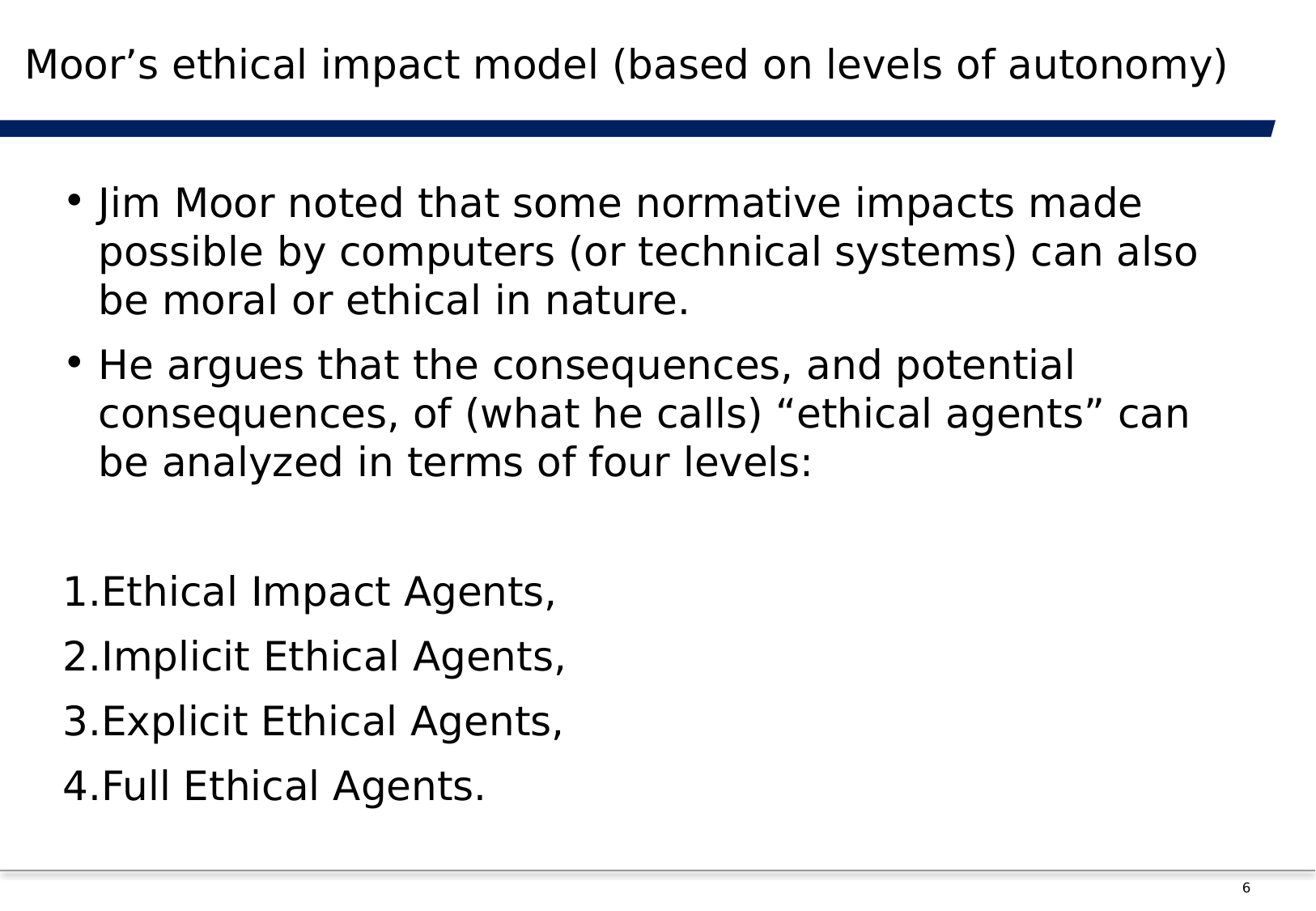

# Moor’s ethical impact model (based on levels of autonomy)
Jim Moor noted that some normative impacts made possible by computers (or technical systems) can also be moral or ethical in nature.
He argues that the consequences, and potential consequences, of (what he calls) “ethical agents” can be analyzed in terms of four levels:

Ethical Impact Agents,
Implicit Ethical Agents,
Explicit Ethical Agents,
Full Ethical Agents.